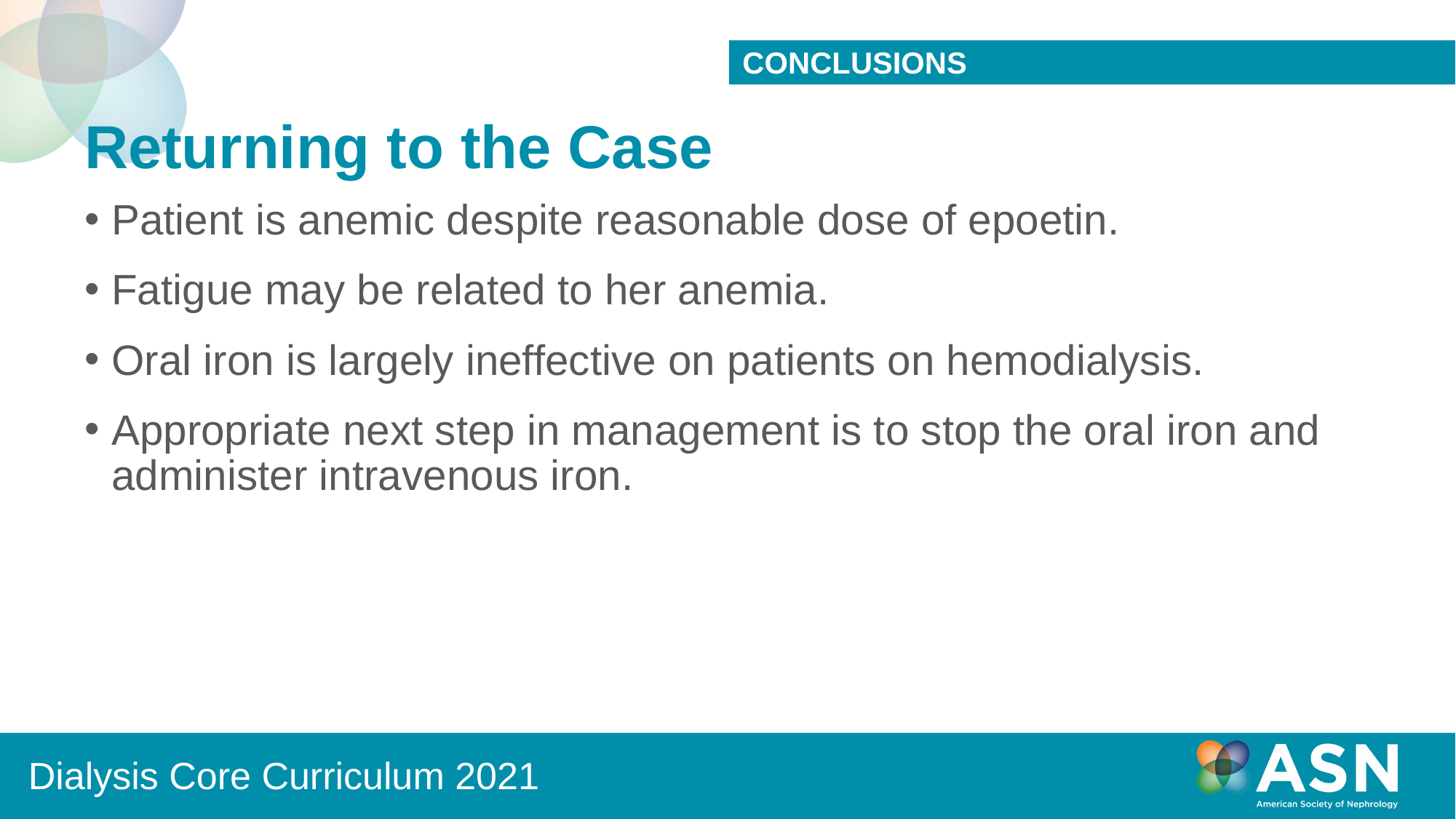

conclusions
# Returning to the Case
Patient is anemic despite reasonable dose of epoetin.
Fatigue may be related to her anemia.
Oral iron is largely ineffective on patients on hemodialysis.
Appropriate next step in management is to stop the oral iron and administer intravenous iron.

Dialysis Core Curriculum 2021